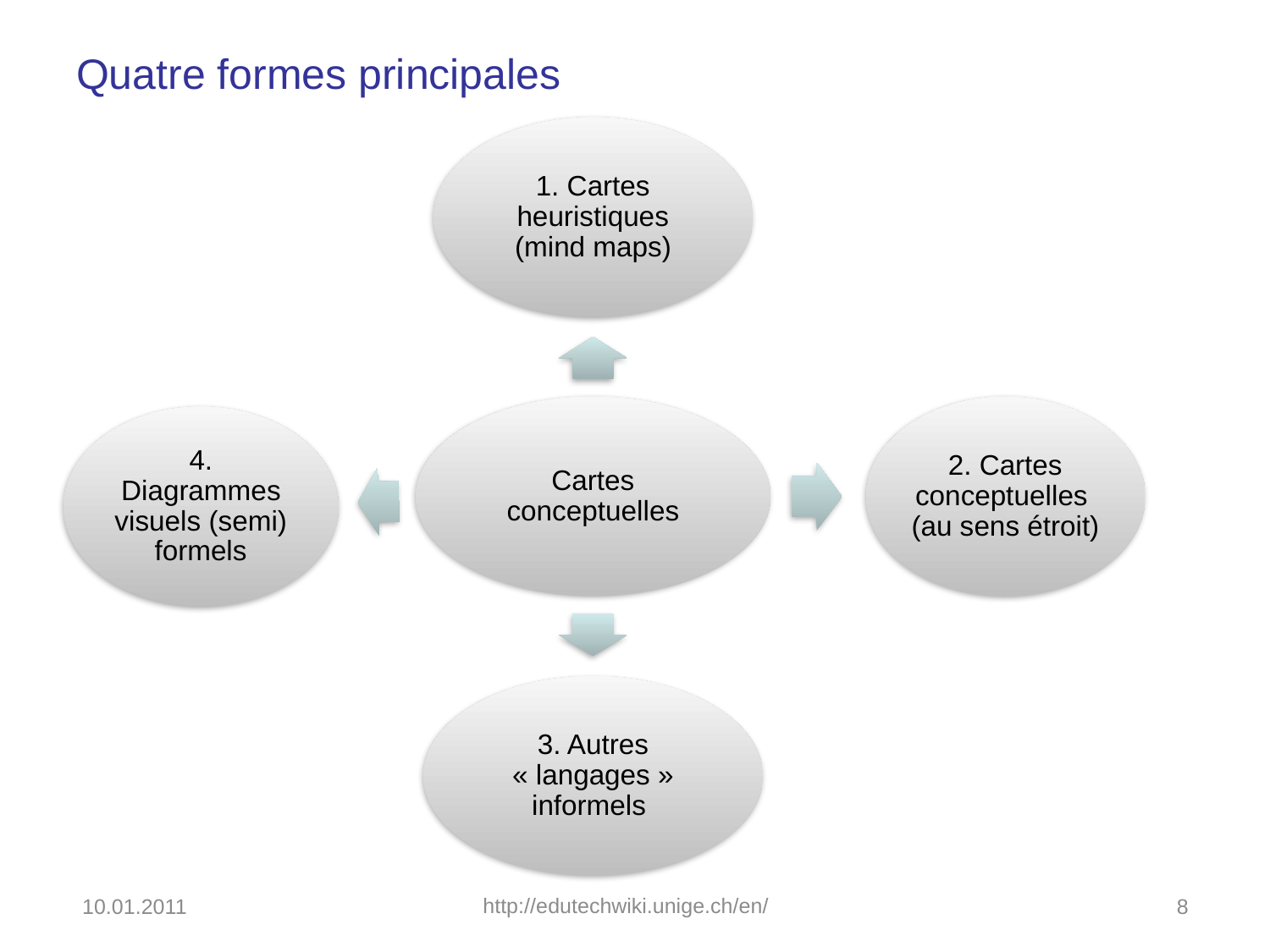

# Quatre formes principales
Cartes conceptuelles

1. Cartes heuristiques (mind maps)

2. Cartes conceptuelles
(au sens étroit)

3. Autres « langages » informels

4. Diagrammes visuels (semi) formels
10.01.2011
http://edutechwiki.unige.ch/en/
8